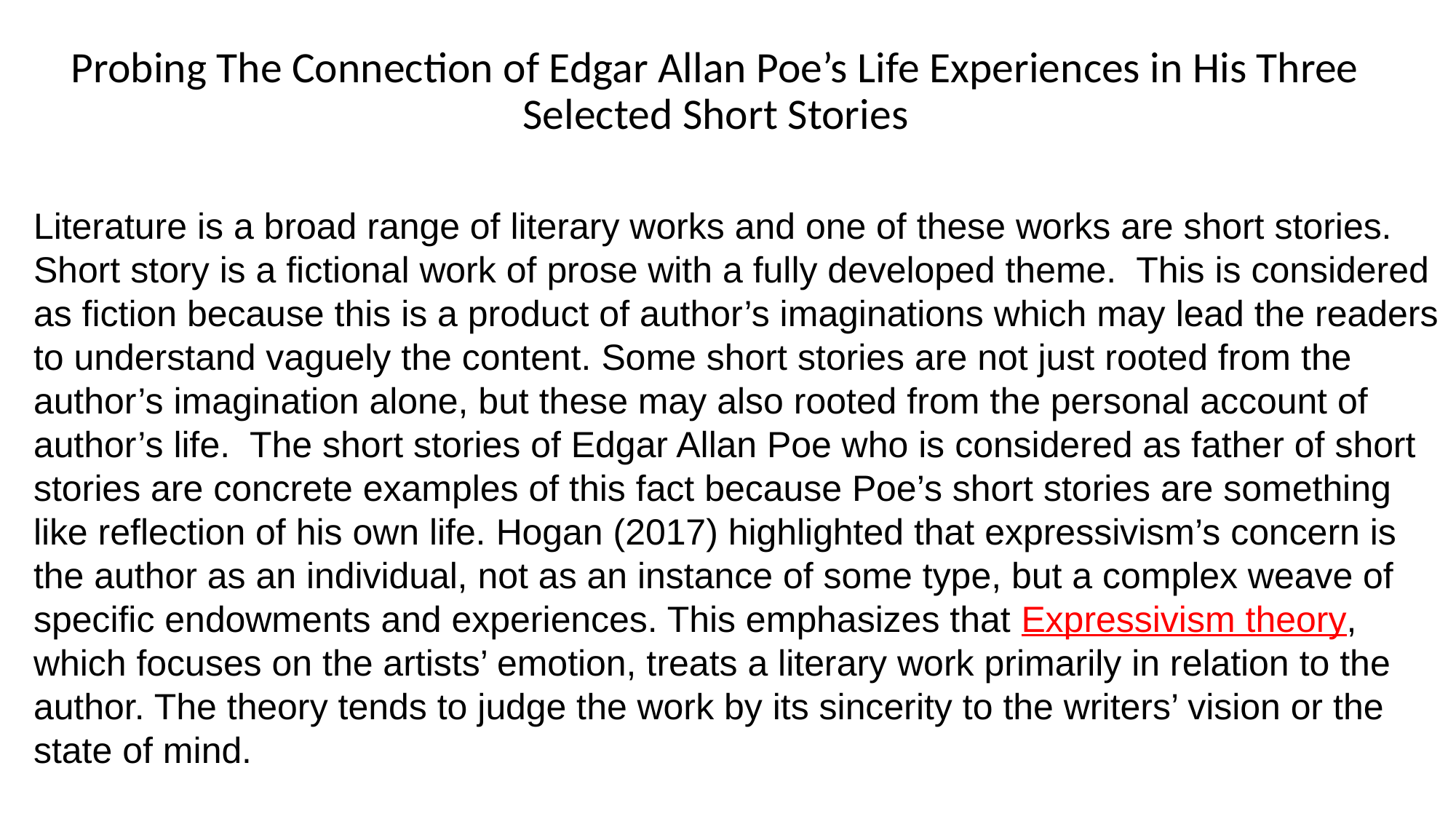

# Probing The Connection of Edgar Allan Poe’s Life Experiences in His Three Selected Short Stories
Literature is a broad range of literary works and one of these works are short stories. Short story is a fictional work of prose with a fully developed theme.  This is considered as fiction because this is a product of author’s imaginations which may lead the readers to understand vaguely the content. Some short stories are not just rooted from the author’s imagination alone, but these may also rooted from the personal account of author’s life.  The short stories of Edgar Allan Poe who is considered as father of short stories are concrete examples of this fact because Poe’s short stories are something like reflection of his own life. Hogan (2017) highlighted that expressivism’s concern is the author as an individual, not as an instance of some type, but a complex weave of specific endowments and experiences. This emphasizes that Expressivism theory, which focuses on the artists’ emotion, treats a literary work primarily in relation to the author. The theory tends to judge the work by its sincerity to the writers’ vision or the state of mind.